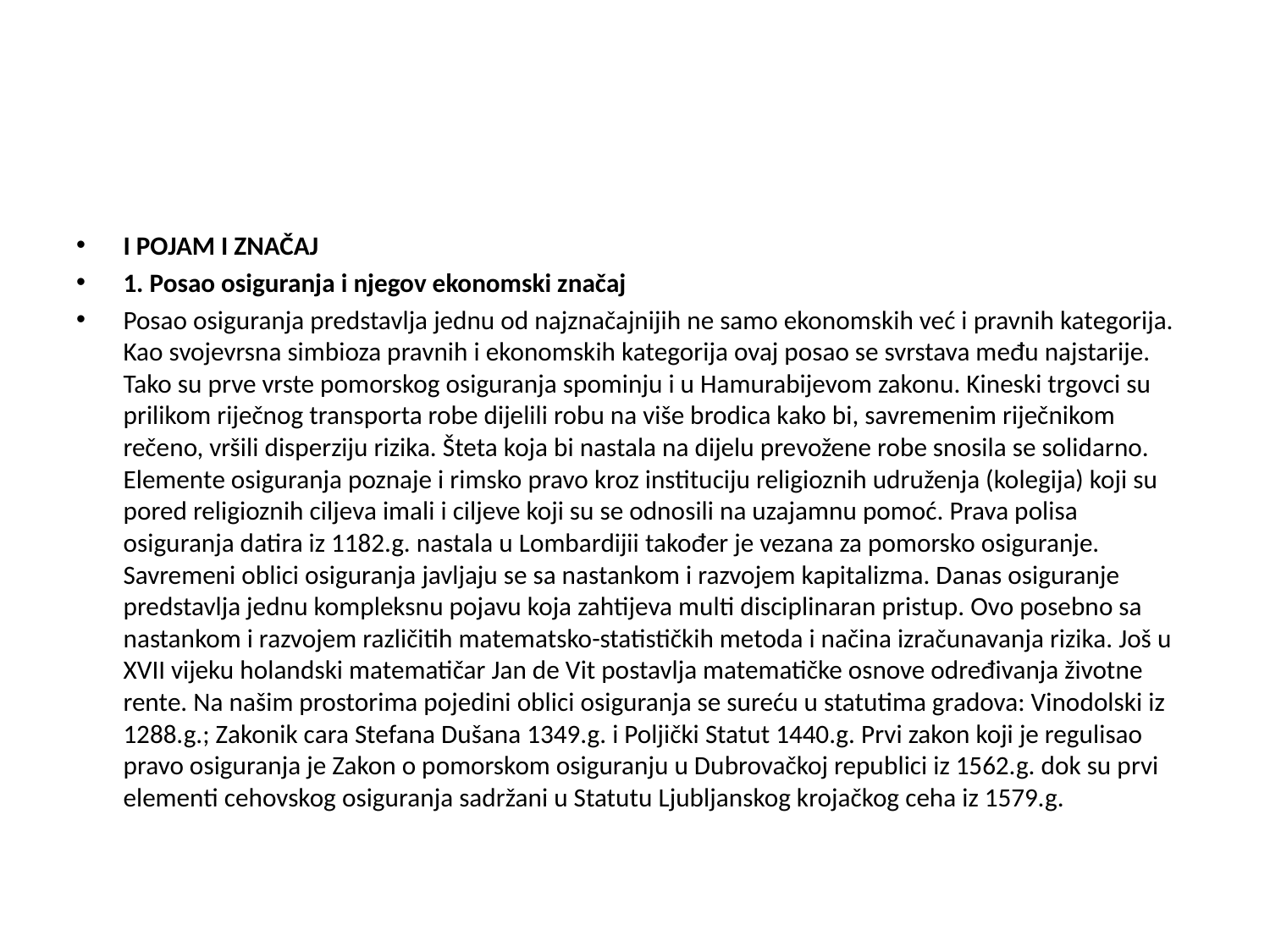

#
I POJAM I ZNAČAJ
1. Posao osiguranja i njegov ekonomski značaj
Posao osiguranja predstavlja jednu od najznačajnijih ne samo ekonomskih već i pravnih kategorija. Kao svojevrsna simbioza pravnih i ekonomskih kategorija ovaj posao se svrstava među najstarije. Tako su prve vrste pomorskog osiguranja spominju i u Hamurabijevom zakonu. Kineski trgovci su prilikom riječnog transporta robe dijelili robu na više brodica kako bi, savremenim riječnikom rečeno, vršili disperziju rizika. Šteta koja bi nastala na dijelu prevožene robe snosila se solidarno. Elemente osiguranja poznaje i rimsko pravo kroz instituciju religioznih udruženja (kolegija) koji su pored religioznih ciljeva imali i ciljeve koji su se odnosili na uzajamnu pomoć. Prava polisa osiguranja datira iz 1182.g. nastala u Lombardijii također je vezana za pomorsko osiguranje. Savremeni oblici osiguranja javljaju se sa nastankom i razvojem kapitalizma. Danas osiguranje predstavlja jednu kompleksnu pojavu koja zahtijeva multi disciplinaran pristup. Ovo posebno sa nastankom i razvojem različitih matematsko-statističkih metoda i načina izračunavanja rizika. Još u XVII vijeku holandski matematičar Jan de Vit postavlja matematičke osnove određivanja životne rente. Na našim prostorima pojedini oblici osiguranja se sureću u statutima gradova: Vinodolski iz 1288.g.; Zakonik cara Stefana Dušana 1349.g. i Poljički Statut 1440.g. Prvi zakon koji je regulisao pravo osiguranja je Zakon o pomorskom osiguranju u Dubrovačkoj republici iz 1562.g. dok su prvi elementi cehovskog osiguranja sadržani u Statutu Ljubljanskog krojačkog ceha iz 1579.g.